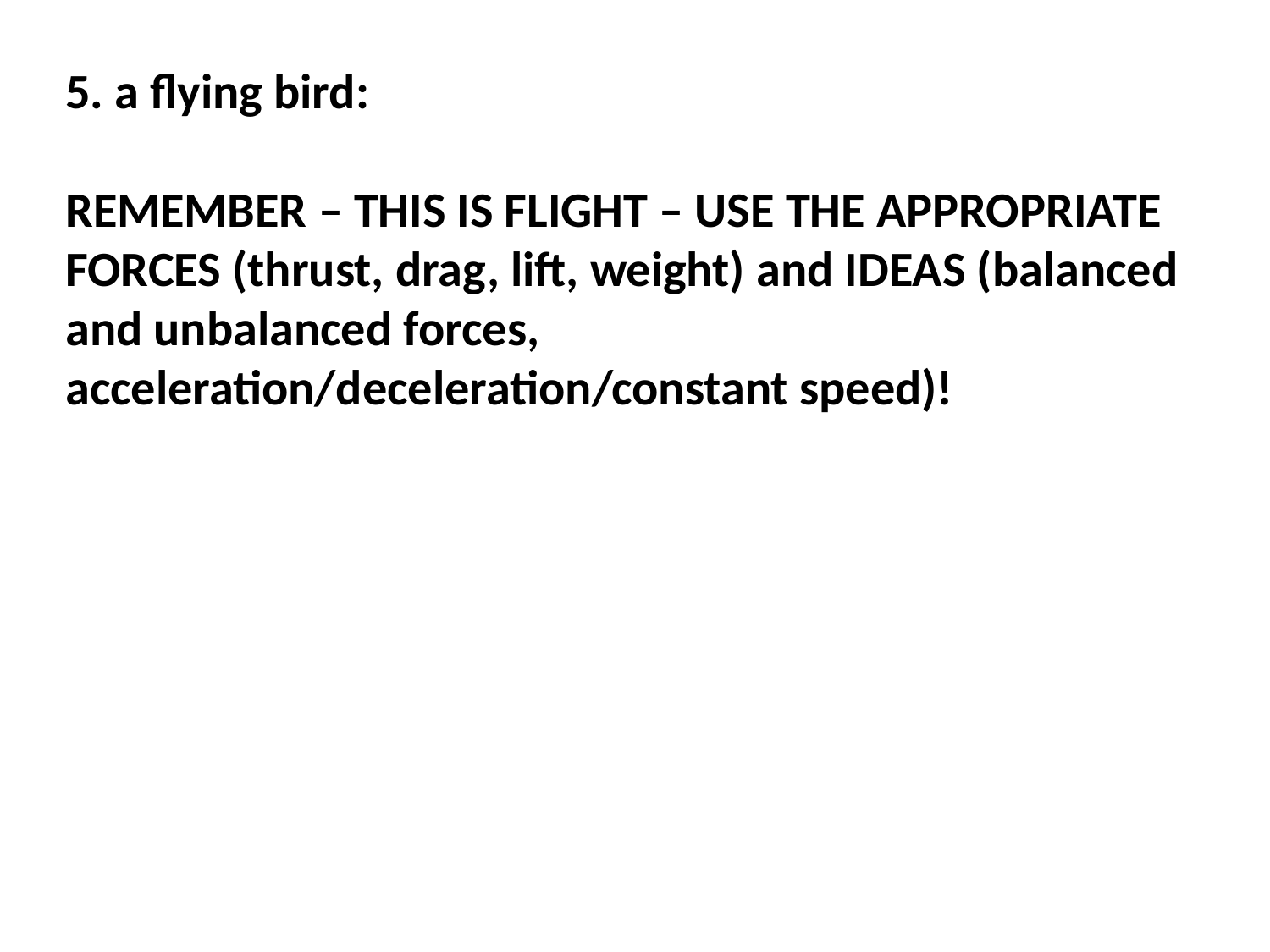

5. a flying bird:

REMEMBER – THIS IS FLIGHT – USE THE APPROPRIATE FORCES (thrust, drag, lift, weight) and IDEAS (balanced and unbalanced forces, acceleration/deceleration/constant speed)!